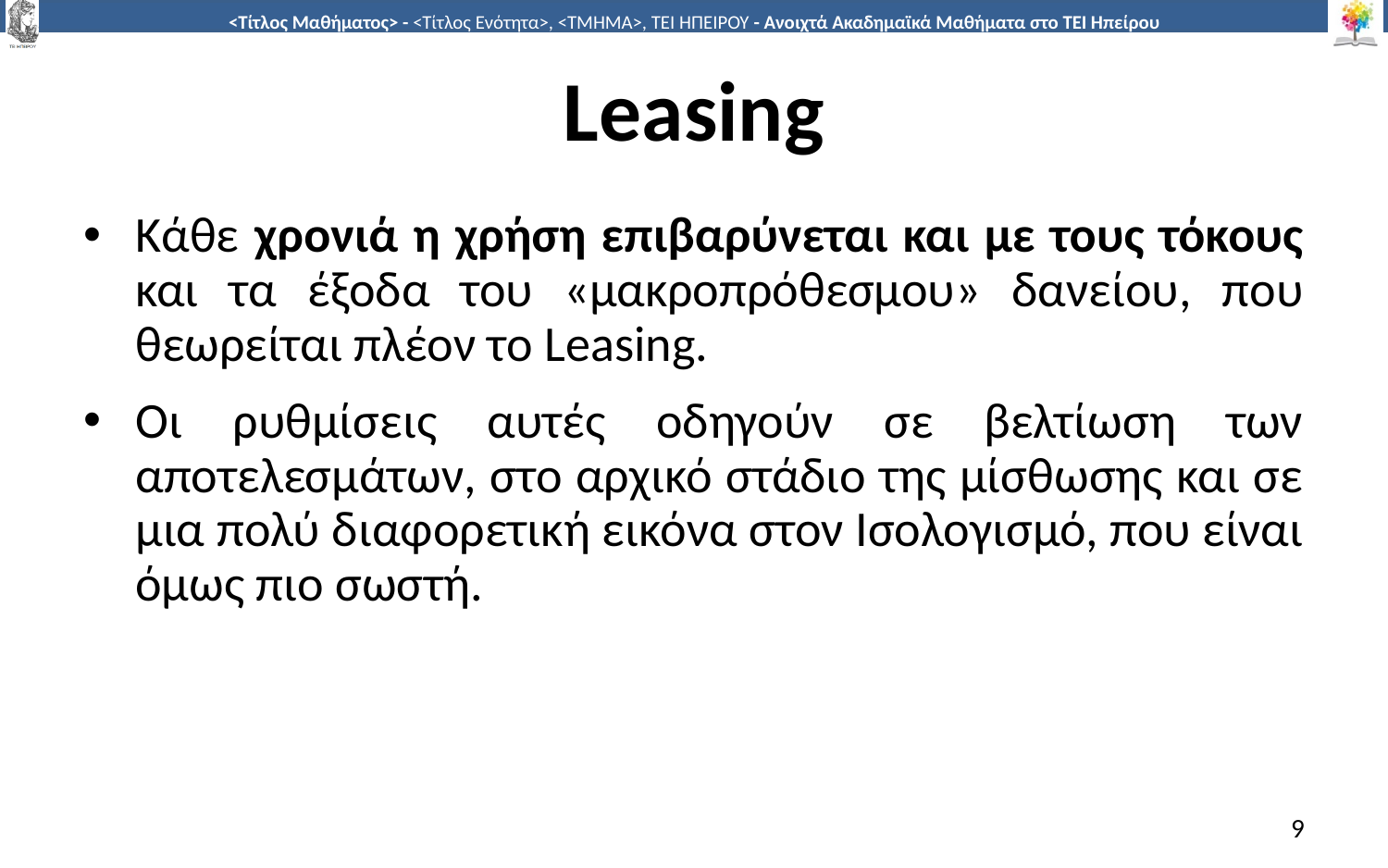

# Leasing
Κάθε χρονιά η χρήση επιβαρύνεται και με τους τόκους και τα έξοδα του «μακροπρόθεσμου» δανείου, που θεωρείται πλέον το Leasing.
Οι ρυθμίσεις αυτές οδηγούν σε βελτίωση των αποτελεσμάτων, στο αρχικό στάδιο της μίσθωσης και σε μια πολύ διαφορετική εικόνα στον Ισολογισμό, που είναι όμως πιο σωστή.
9